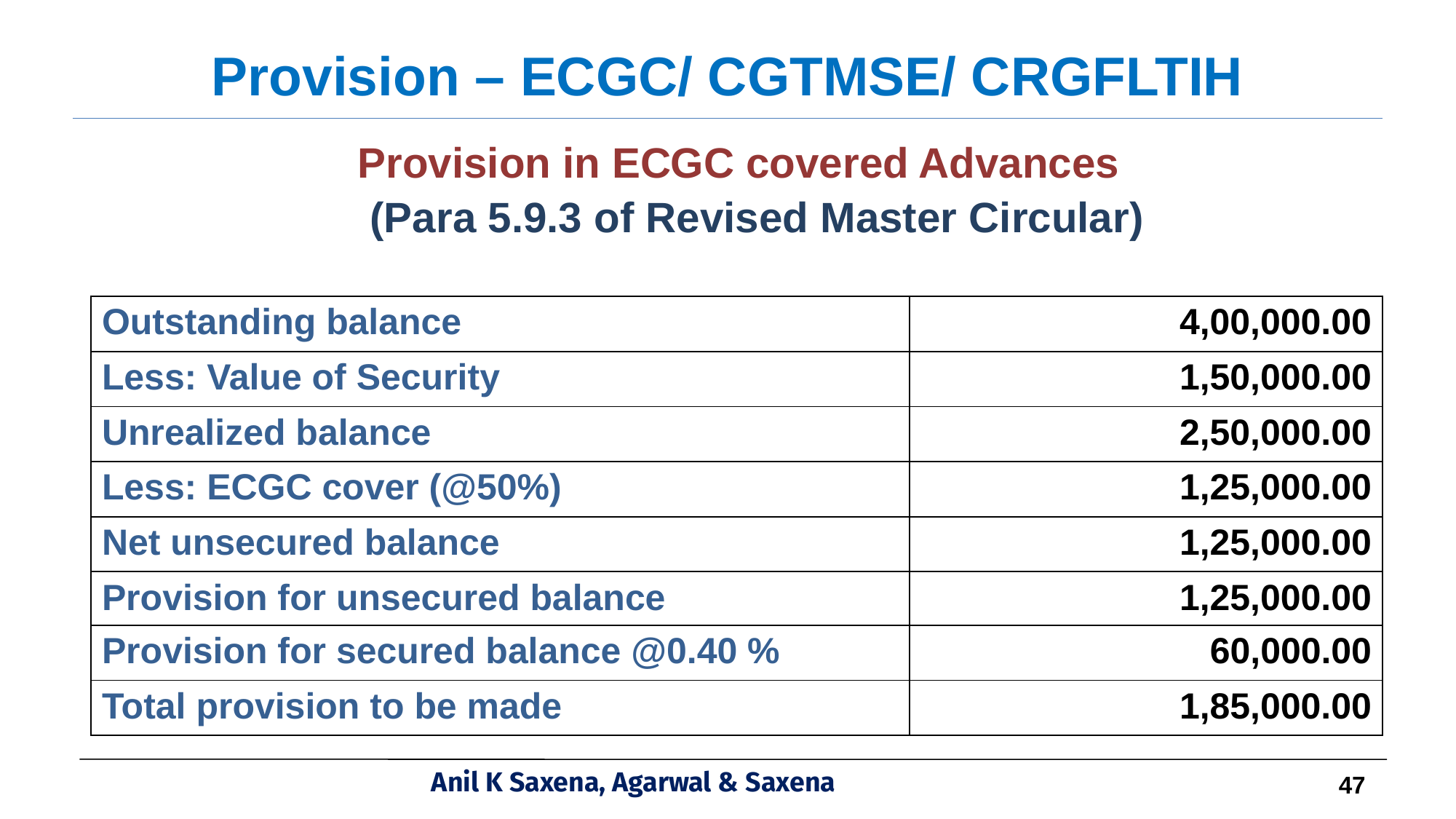

Provision – ECGC/ CGTMSE/ CRGFLTIH
  Provision in ECGC covered Advances
     (Para 5.9.3 of Revised Master Circular)

| Outstanding balance | 4,00,000.00 |
| --- | --- |
| Less: Value of Security | 1,50,000.00 |
| Unrealized balance | 2,50,000.00 |
| Less: ECGC cover (@50%) | 1,25,000.00 |
| Net unsecured balance | 1,25,000.00 |
| Provision for unsecured balance | 1,25,000.00 |
| Provision for secured balance @0.40 % | 60,000.00 |
| Total provision to be made | 1,85,000.00 |
47